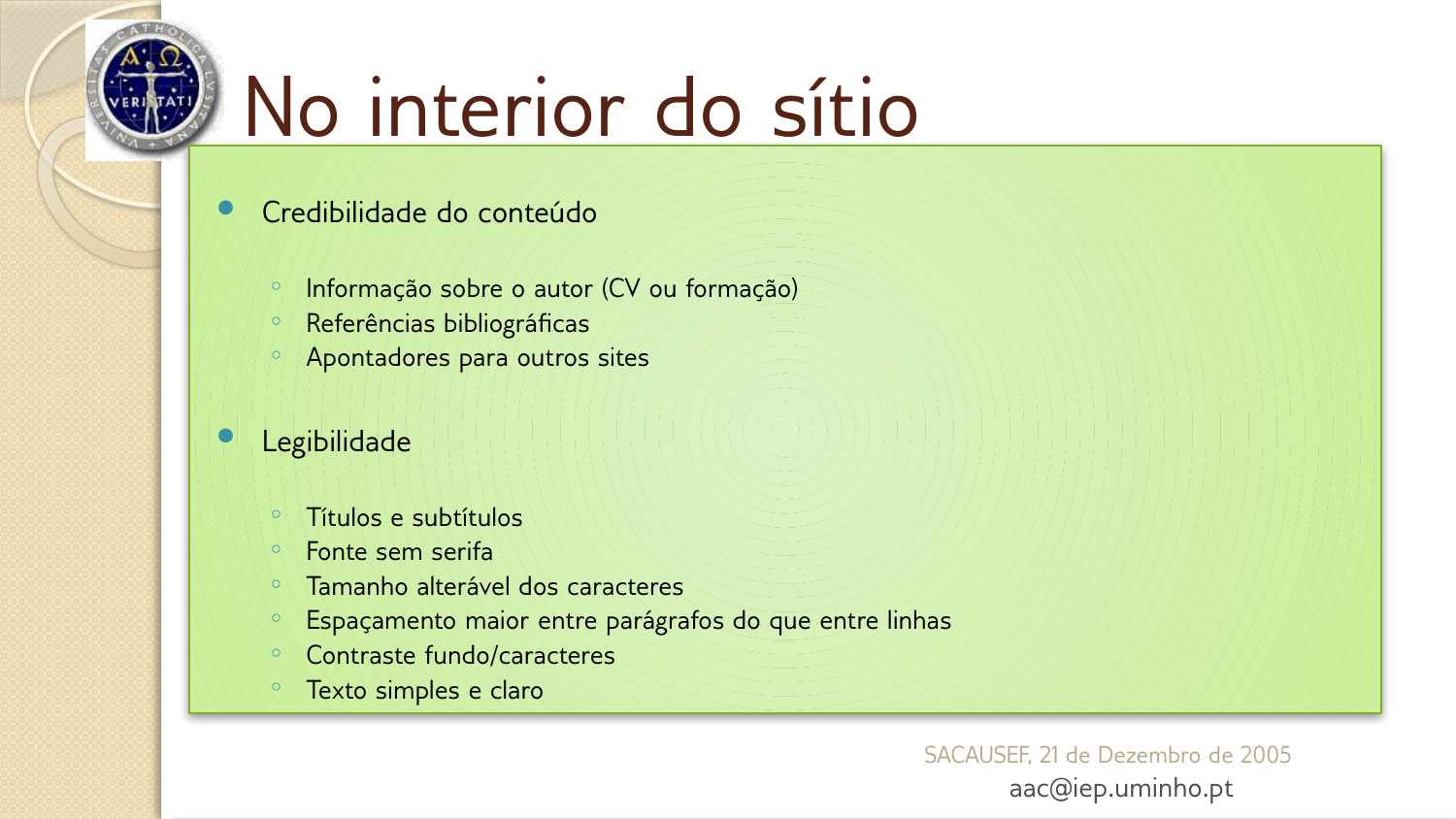

# No interior do sítio

Credibilidade do conteúdo

Informação sobre o autor (CV ou formação)
Referências bibliográficas
Apontadores para outros sites

Legibilidade

Títulos e subtítulos
Fonte sem serifa
Tamanho alterável dos caracteres
Espaçamento maior entre parágrafos do que entre linhas
Contraste fundo/caracteres
Texto simples e claro

SACAUSEF, 21 de Dezembro de 2005                  aac@iep.uminho.pt